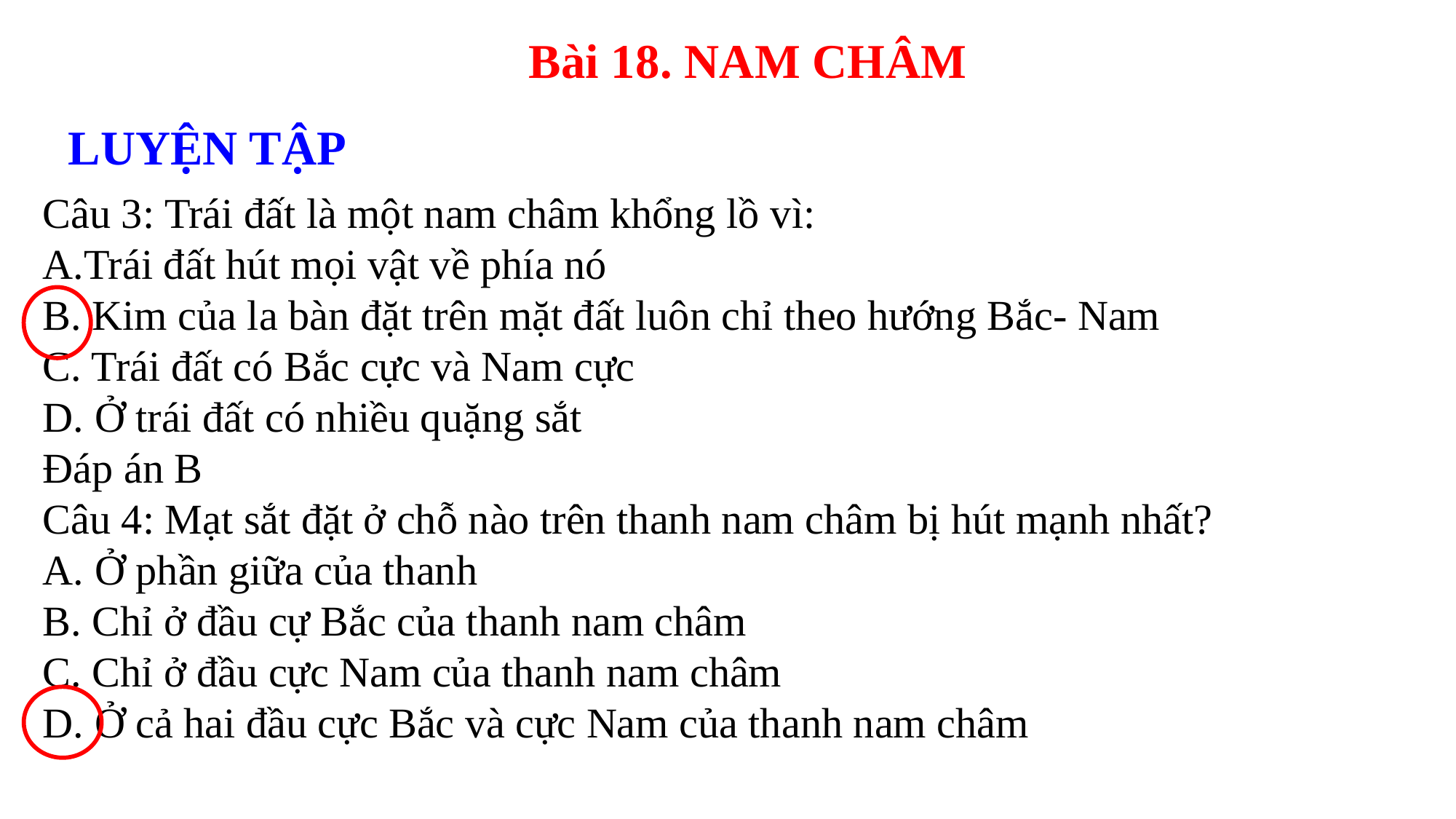

Bài 18. NAM CHÂM
LUYỆN TẬP
Câu 3: Trái đất là một nam châm khổng lồ vì:
A.Trái đất hút mọi vật về phía nó
B. Kim của la bàn đặt trên mặt đất luôn chỉ theo hướng Bắc- Nam
C. Trái đất có Bắc cực và Nam cực
D. Ở trái đất có nhiều quặng sắt
Đáp án B
Câu 4: Mạt sắt đặt ở chỗ nào trên thanh nam châm bị hút mạnh nhất?
A. Ở phần giữa của thanh
B. Chỉ ở đầu cự Bắc của thanh nam châm
C. Chỉ ở đầu cực Nam của thanh nam châm
D. Ở cả hai đầu cực Bắc và cực Nam của thanh nam châm